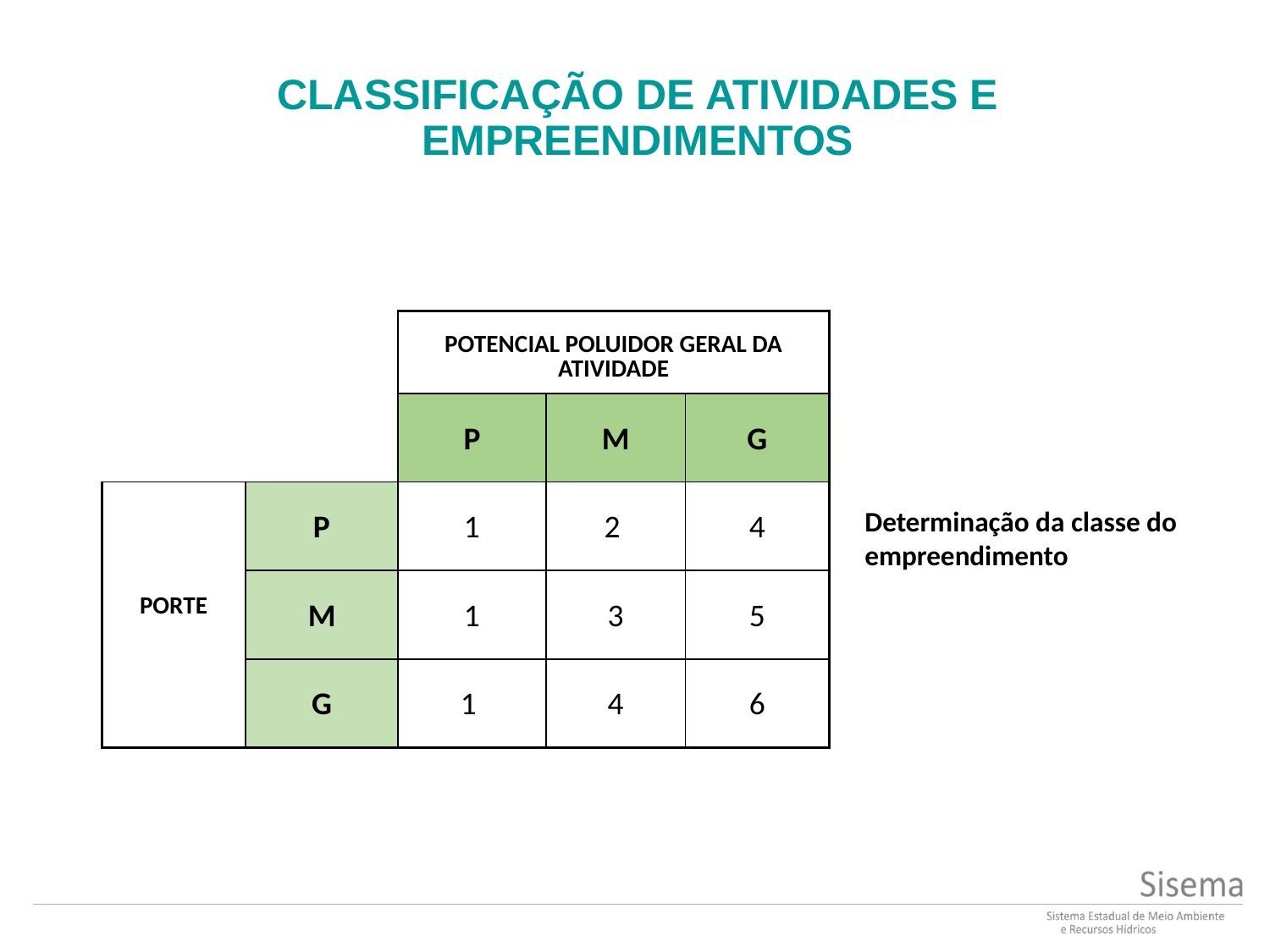

# Classificação de atividades e empreendimentos

|  |  | POTENCIAL POLUIDOR GERAL DA ATIVIDADE |  |  |
| --- | --- | --- | --- | --- |
|  |  | P | M | G |
| PORTE | P | 1 | 2 | 4 |
|  | M | 1 | 3 | 5 |
|  | G | 1 | 4 | 6 |
DN COPAM 217/2017:
Determinação da classe do empreendimento